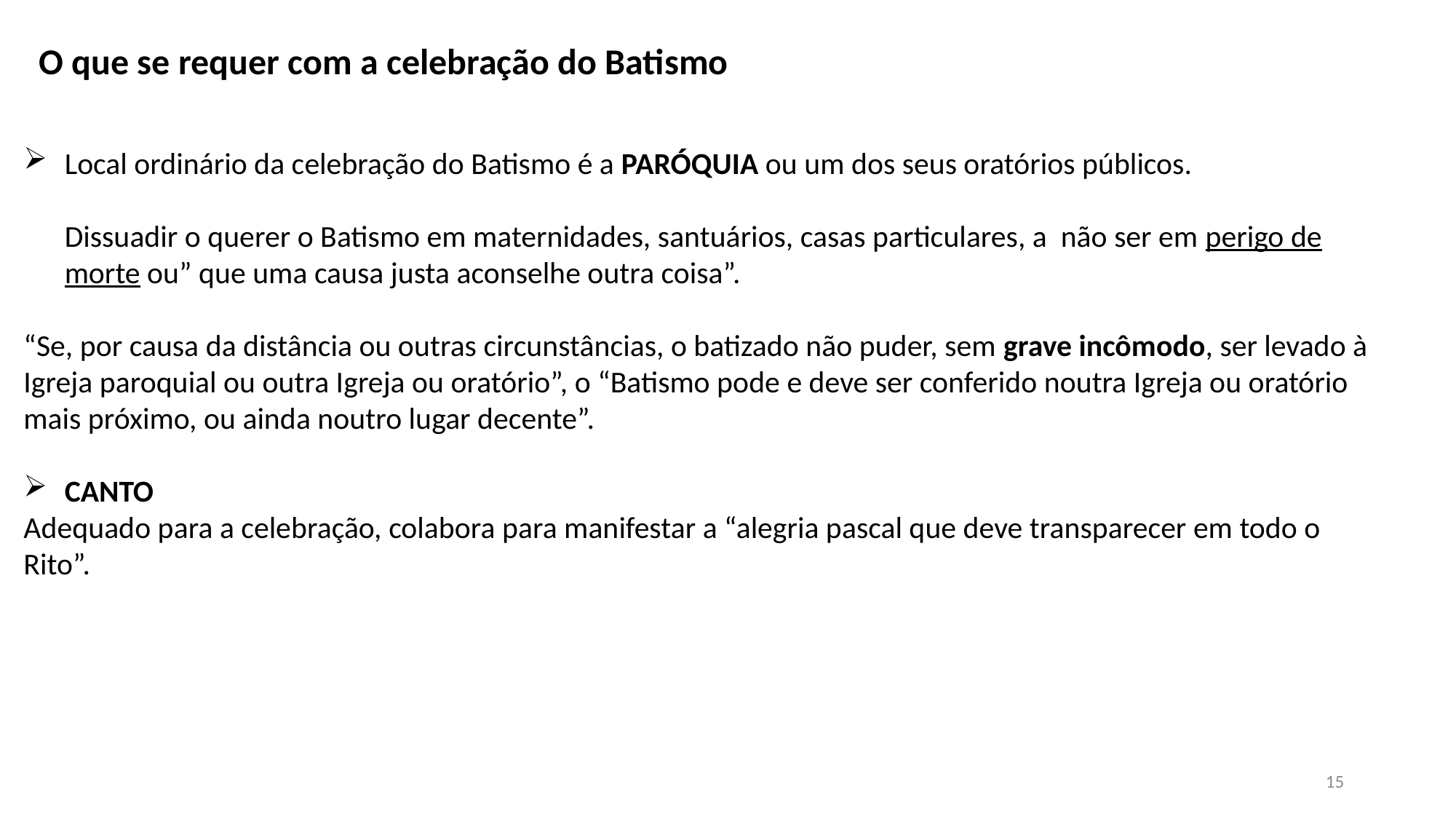

O que se requer com a celebração do Batismo
Local ordinário da celebração do Batismo é a PARÓQUIA ou um dos seus oratórios públicos.
Dissuadir o querer o Batismo em maternidades, santuários, casas particulares, a  não ser em perigo de morte ou” que uma causa justa aconselhe outra coisa”.

“Se, por causa da distância ou outras circunstâncias, o batizado não puder, sem grave incômodo, ser levado à Igreja paroquial ou outra Igreja ou oratório”, o “Batismo pode e deve ser conferido noutra Igreja ou oratório mais próximo, ou ainda noutro lugar decente”.

CANTO
Adequado para a celebração, colabora para manifestar a “alegria pascal que deve transparecer em todo o Rito”.

15